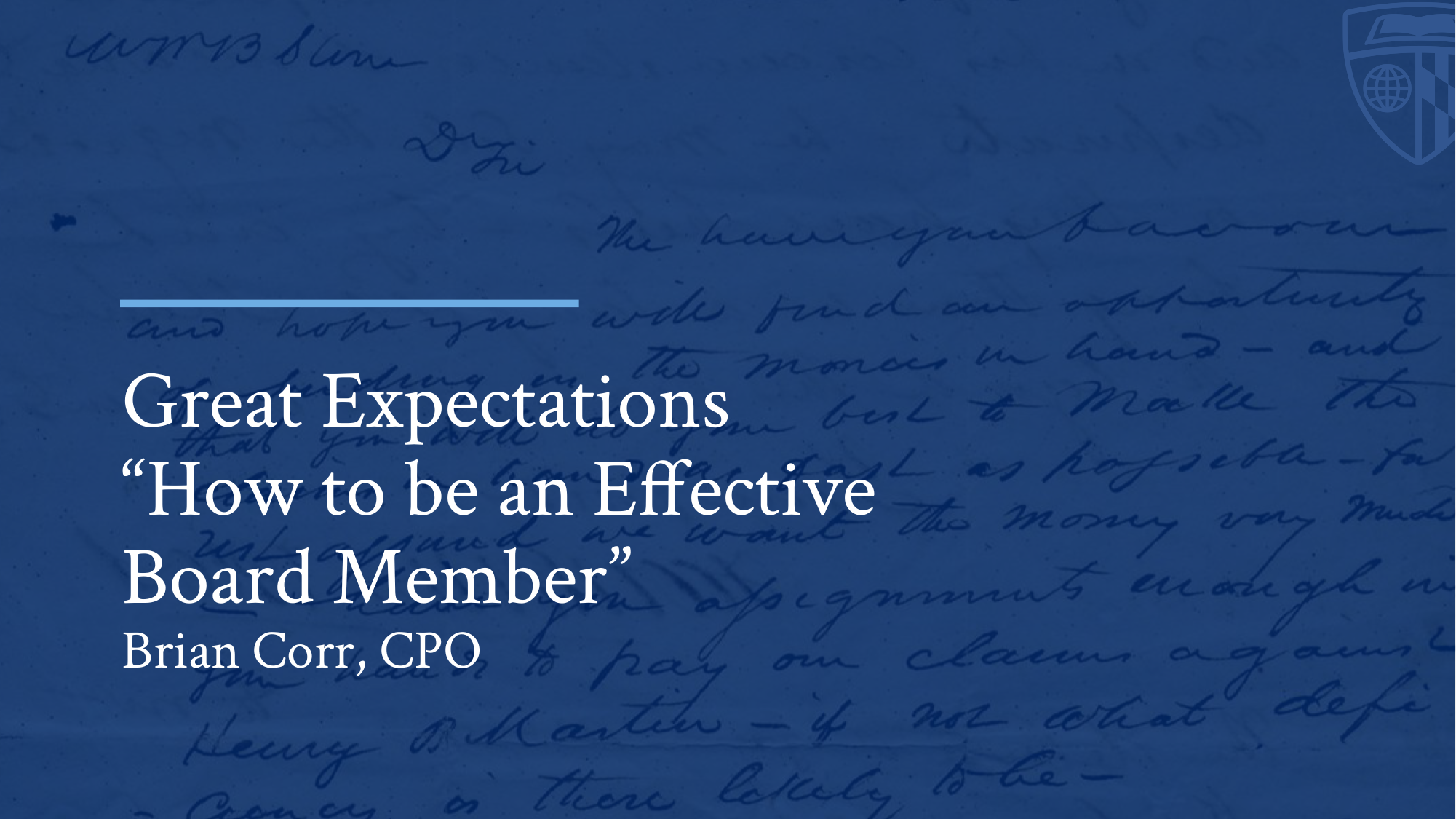

# Great Expectations “How to be an Effective Board Member” Brian Corr, CPO